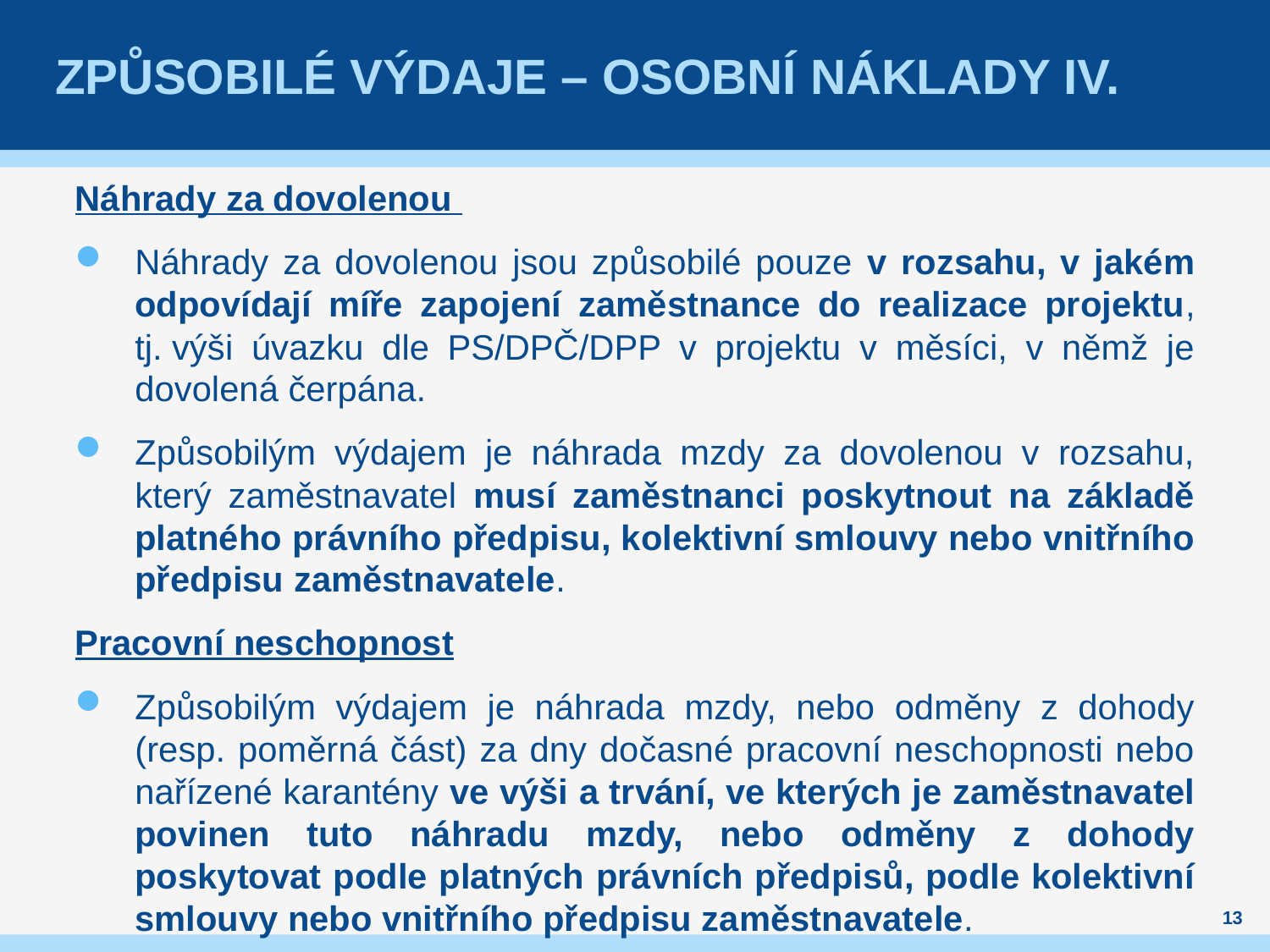

# Způsobilé výdaje – osobní náklady IV.
Náhrady za dovolenou
Náhrady za dovolenou jsou způsobilé pouze v rozsahu, v jakém odpovídají míře zapojení zaměstnance do realizace projektu, tj. výši úvazku dle PS/DPČ/DPP v projektu v měsíci, v němž je dovolená čerpána.
Způsobilým výdajem je náhrada mzdy za dovolenou v rozsahu, který zaměstnavatel musí zaměstnanci poskytnout na základě platného právního předpisu, kolektivní smlouvy nebo vnitřního předpisu zaměstnavatele.
Pracovní neschopnost
Způsobilým výdajem je náhrada mzdy, nebo odměny z dohody (resp. poměrná část) za dny dočasné pracovní neschopnosti nebo nařízené karantény ve výši a trvání, ve kterých je zaměstnavatel povinen tuto náhradu mzdy, nebo odměny z dohody poskytovat podle platných právních předpisů, podle kolektivní smlouvy nebo vnitřního předpisu zaměstnavatele.

13